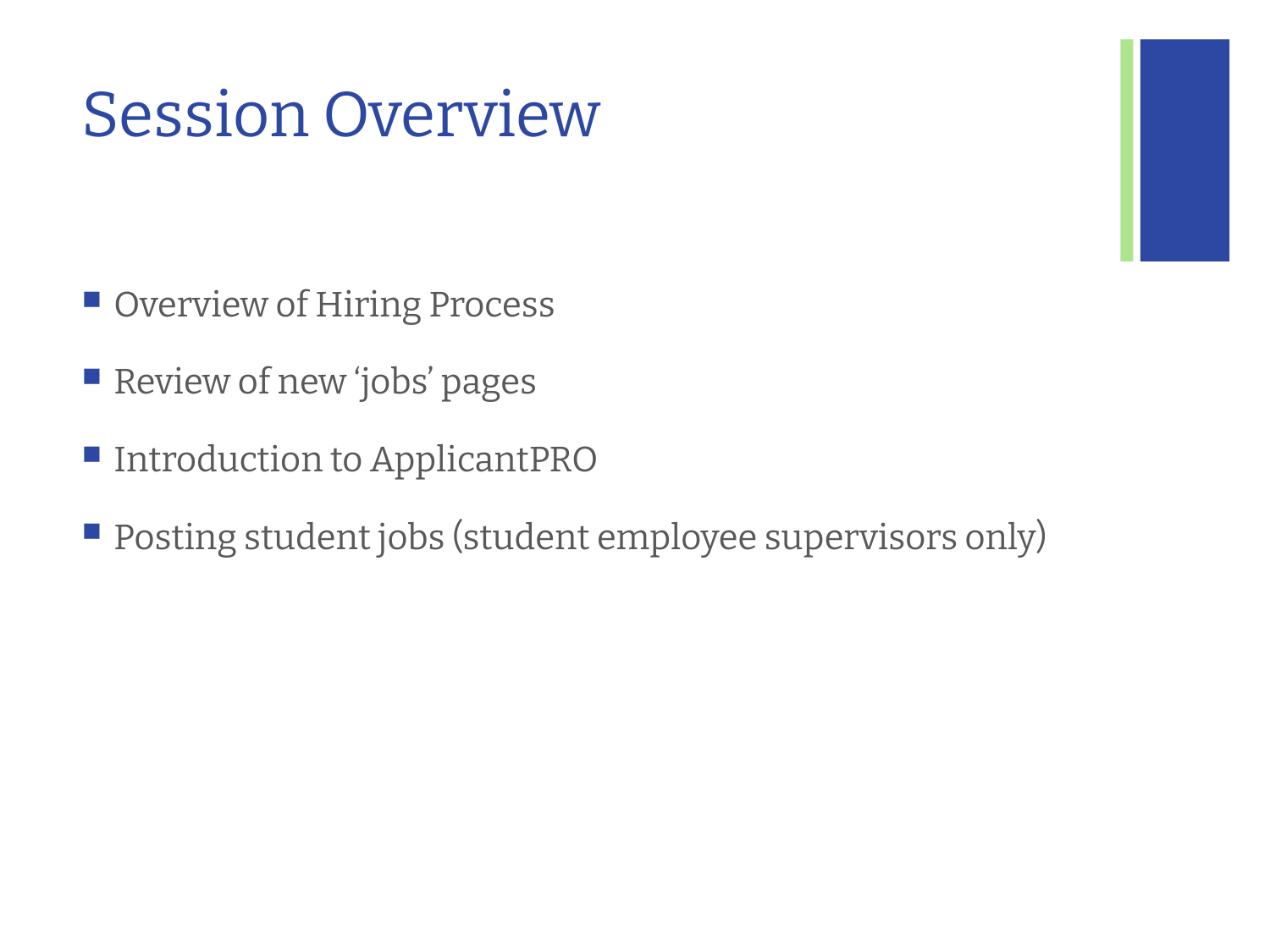

# Session Overview
Overview of Hiring Process
Review of new ‘jobs’ pages
Introduction to ApplicantPRO
Posting student jobs (student employee supervisors only)